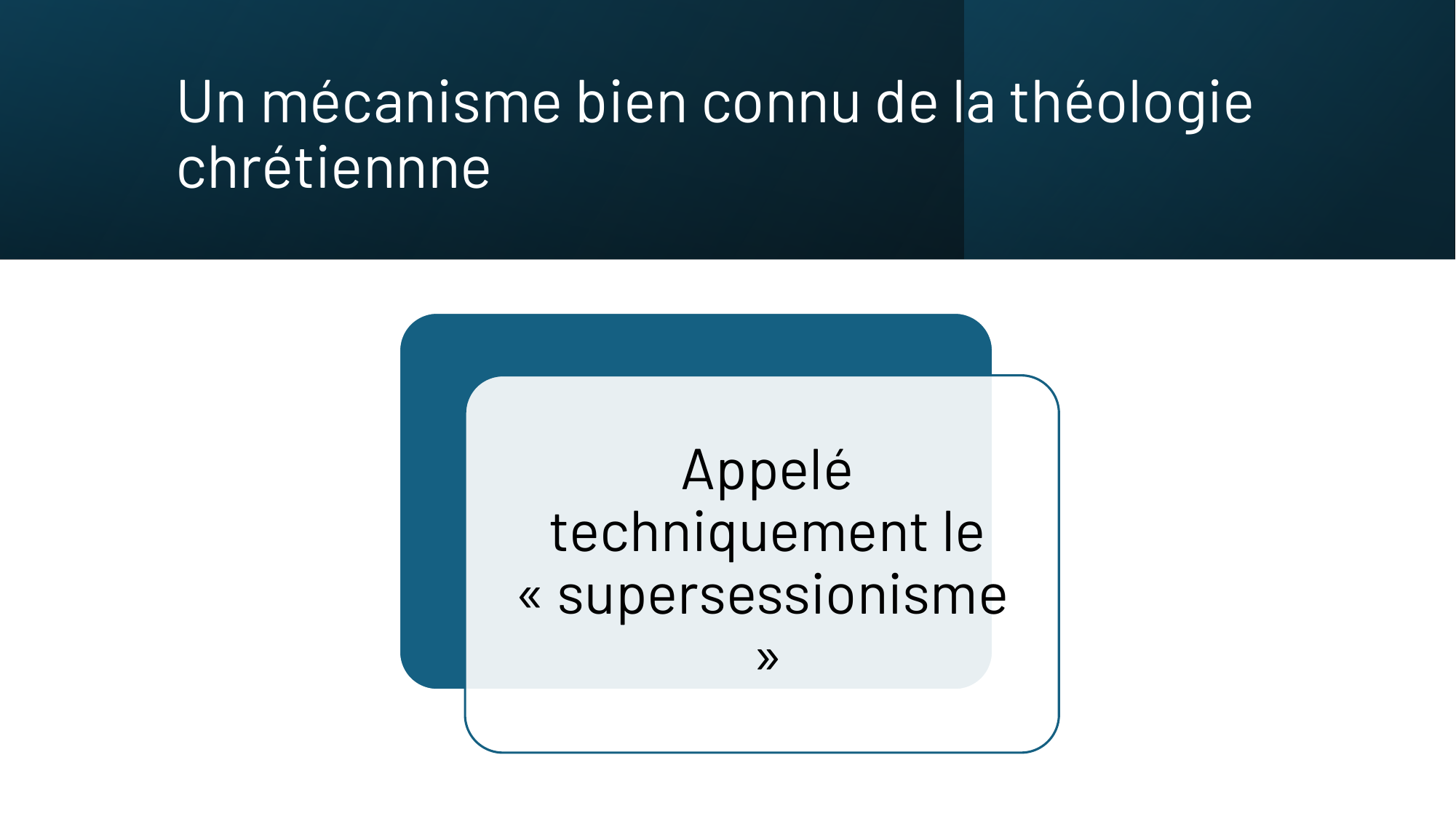

# Un mécanisme bien connu de la théologie chrétiennne
Appelé techniquement le « supersessionisme »